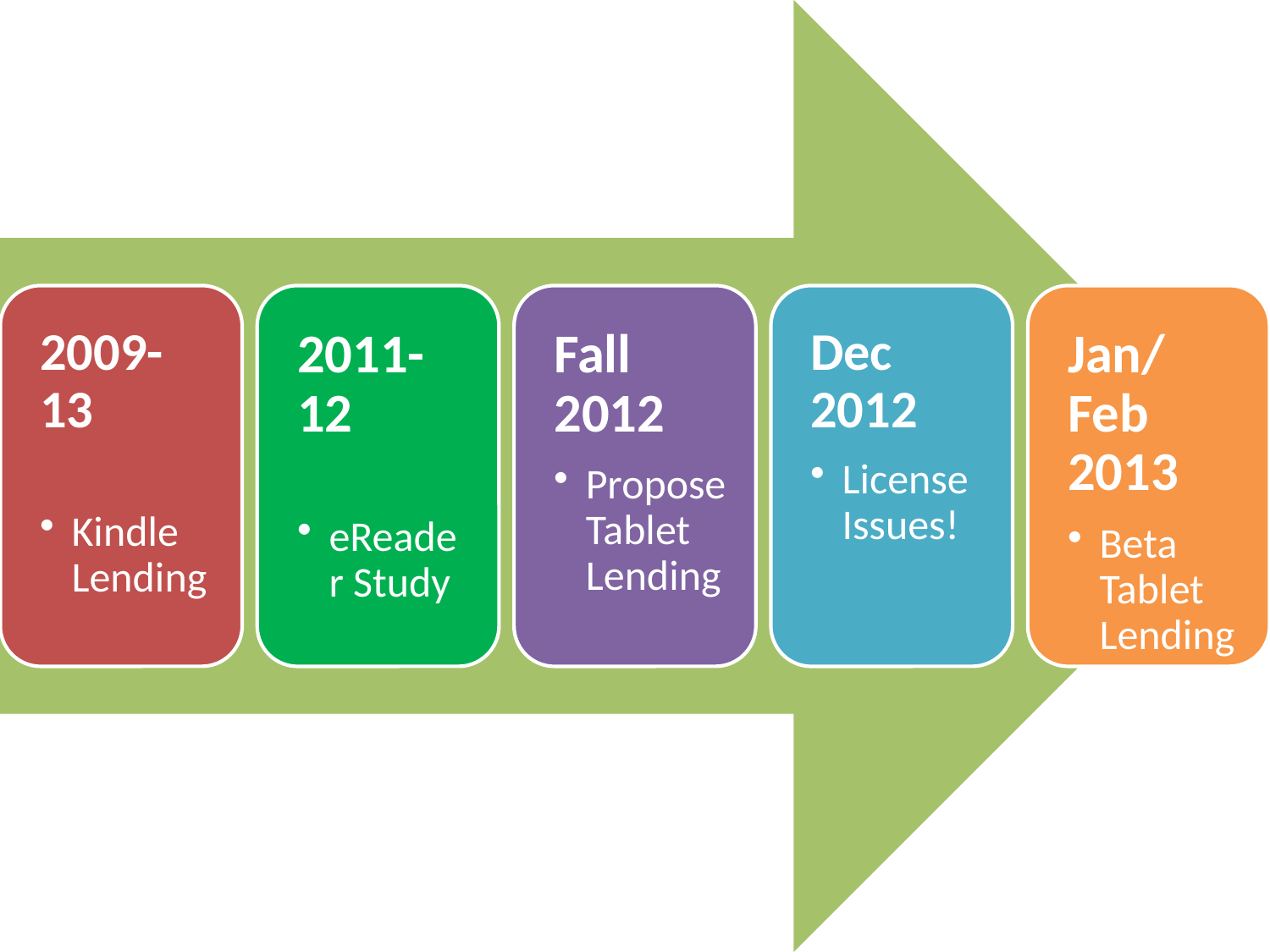

2009-13

Kindle Lending
2011-12

eReader Study
Fall 2012
Propose Tablet Lending
Dec 2012
License Issues!
Jan/Feb 2013
Beta Tablet Lending